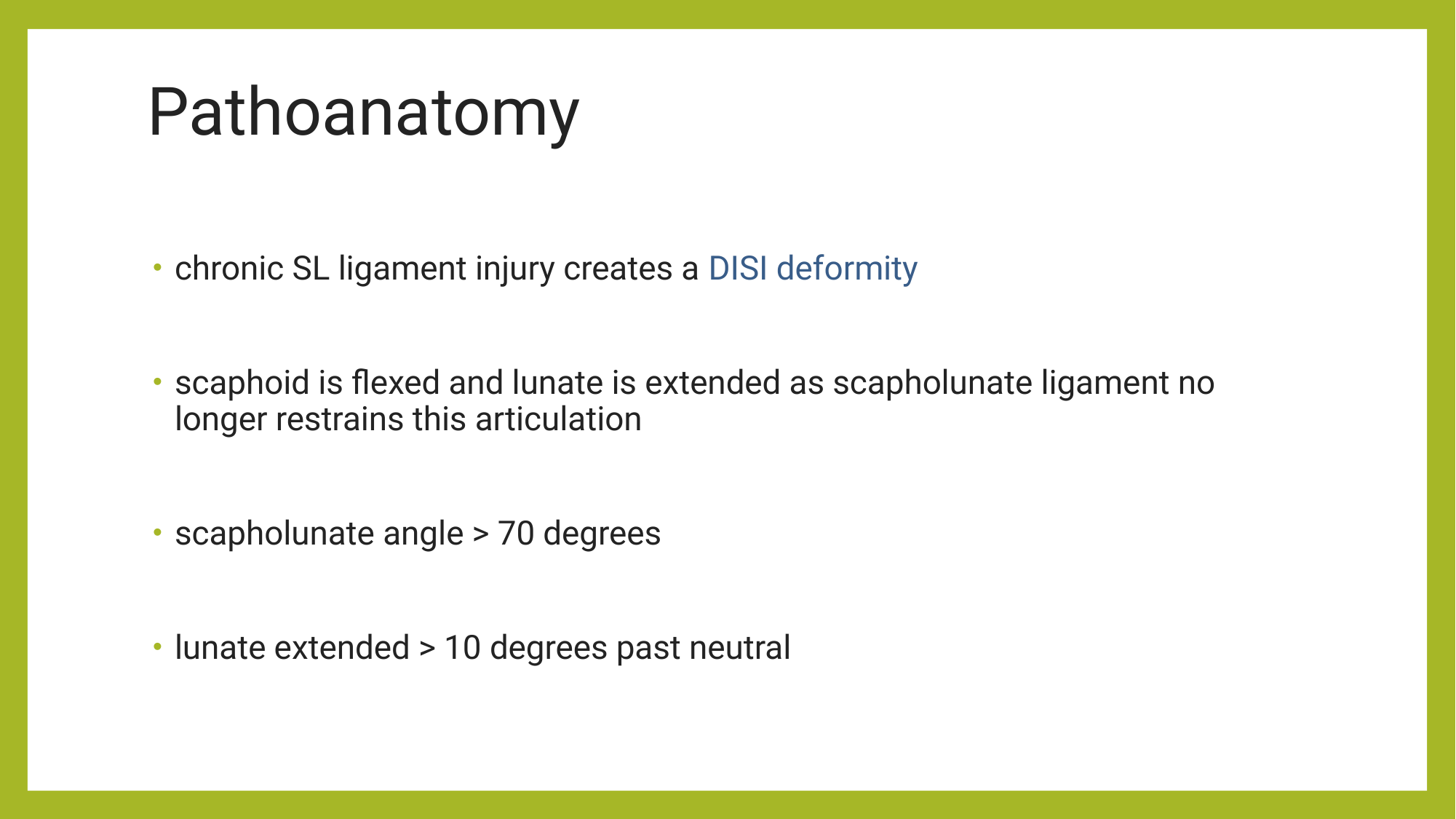

# Pathoanatomy
chronic SL ligament injury creates a DISI deformity

scaphoid is flexed and lunate is extended as scapholunate ligament no longer restrains this articulation

scapholunate angle > 70 degrees

lunate extended > 10 degrees past neutral